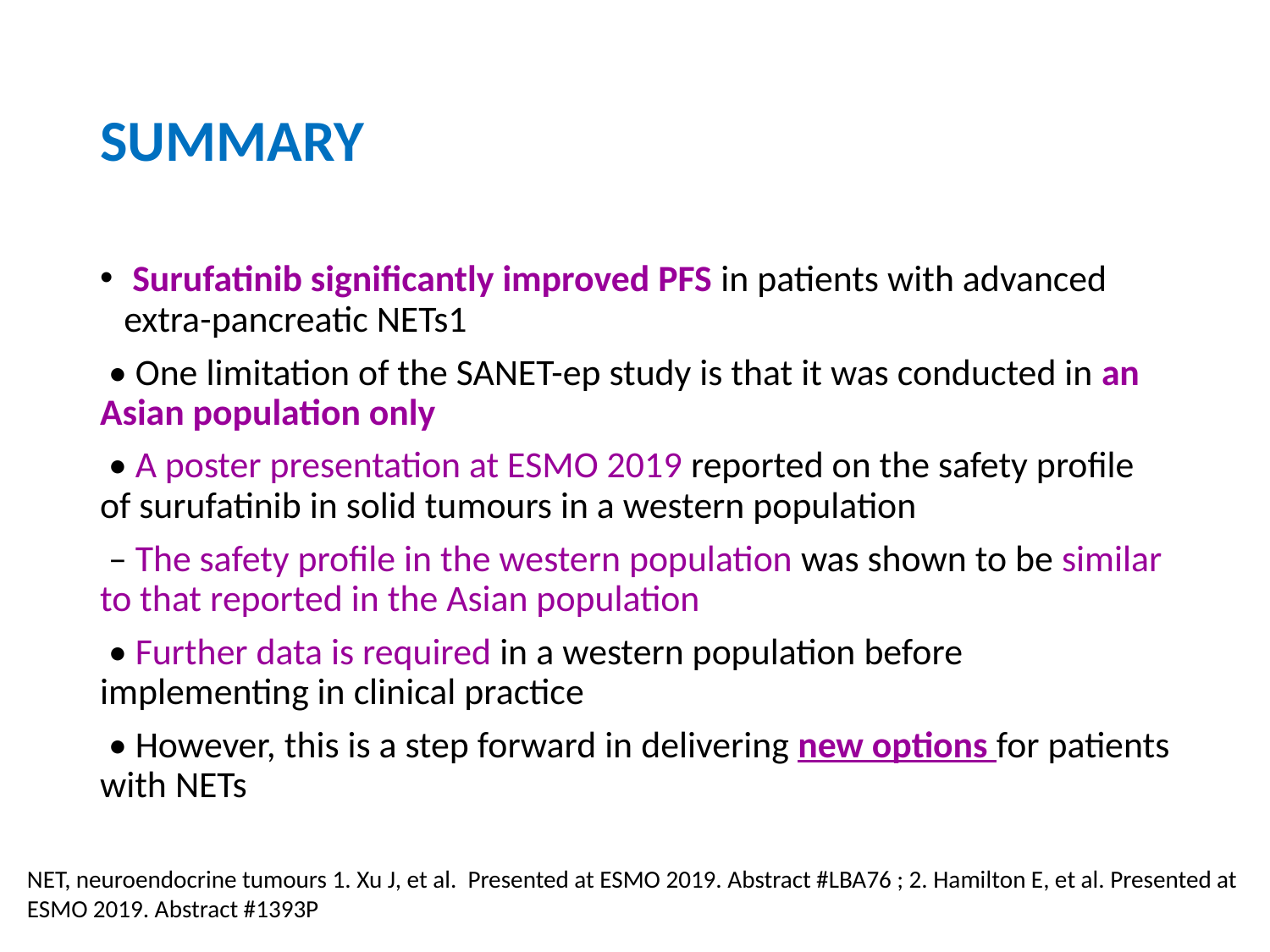

# SUMMARY
 Surufatinib significantly improved PFS in patients with advanced extra-pancreatic NETs1
 • One limitation of the SANET-ep study is that it was conducted in an Asian population only
 • A poster presentation at ESMO 2019 reported on the safety profile of surufatinib in solid tumours in a western population
 – The safety profile in the western population was shown to be similar to that reported in the Asian population
 • Further data is required in a western population before implementing in clinical practice
 • However, this is a step forward in delivering new options for patients with NETs
NET, neuroendocrine tumours 1. Xu J, et al.  Presented at ESMO 2019. Abstract #LBA76 ; 2. Hamilton E, et al. Presented at ESMO 2019. Abstract #1393P